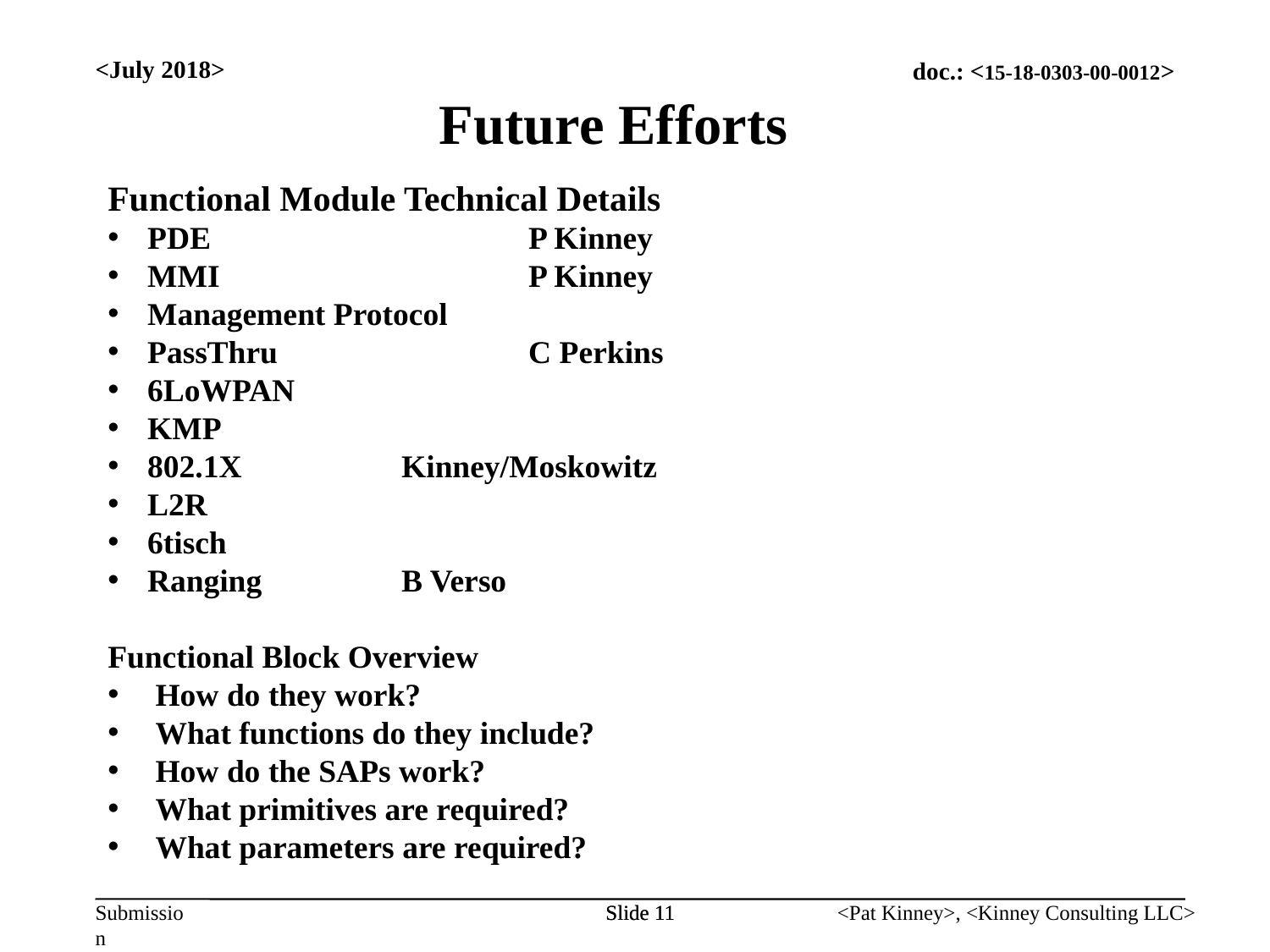

Future Efforts
<July 2018>
Functional Module Technical Details
PDE			P Kinney
MMI			P Kinney
Management Protocol
PassThru		C Perkins
6LoWPAN
KMP
802.1X		Kinney/Moskowitz
L2R
6tisch
Ranging		B Verso

Functional Block Overview
How do they work?
What functions do they include?
How do the SAPs work?
What primitives are required?
What parameters are required?

Slide 11
Slide 11
<Pat Kinney>, <Kinney Consulting LLC>